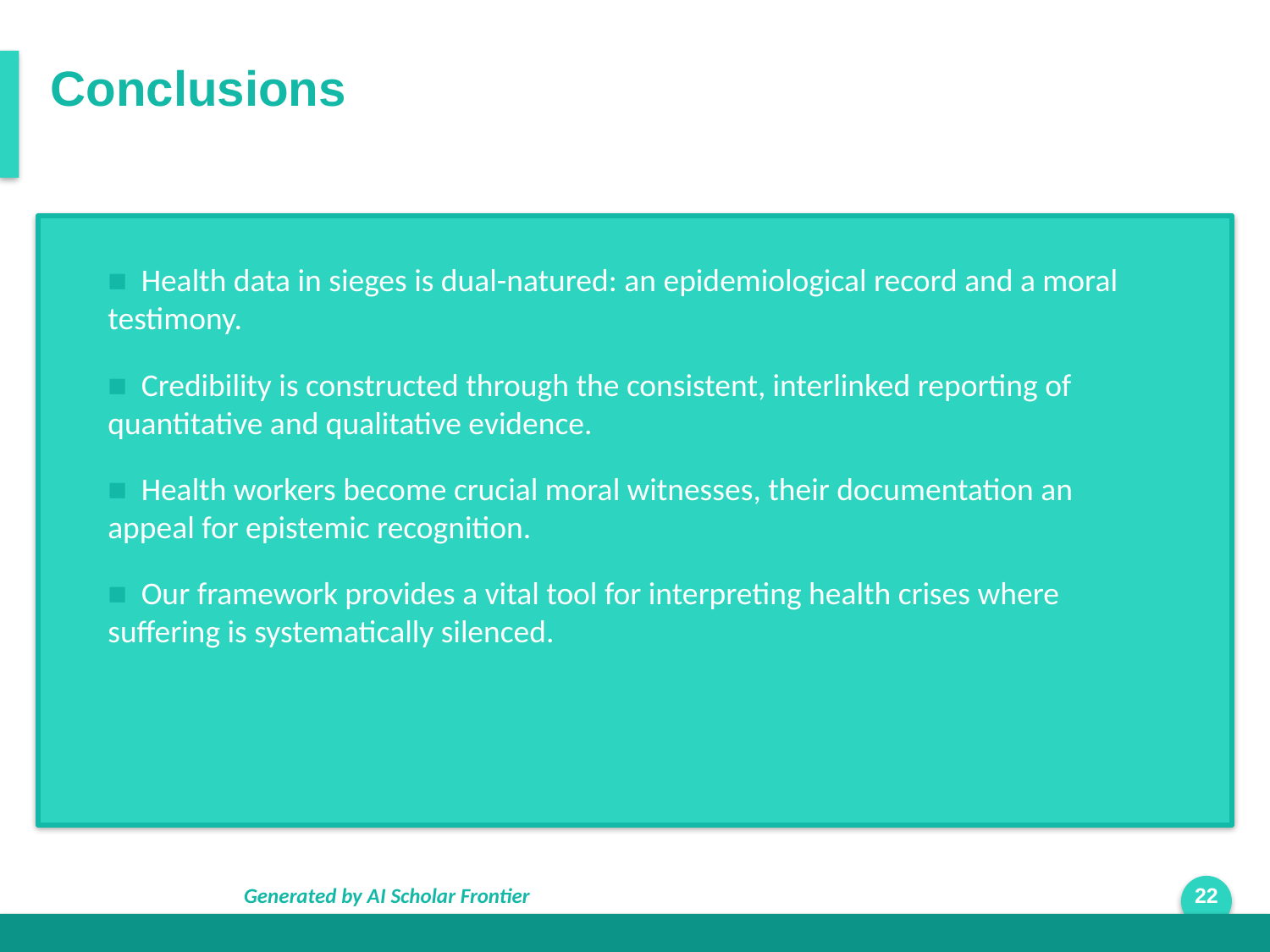

Conclusions

■  Health data in sieges is dual-natured: an epidemiological record and a moral testimony.
■  Credibility is constructed through the consistent, interlinked reporting of quantitative and qualitative evidence.
■  Health workers become crucial moral witnesses, their documentation an appeal for epistemic recognition.
■  Our framework provides a vital tool for interpreting health crises where suffering is systematically silenced.
Generated by AI Scholar Frontier

22